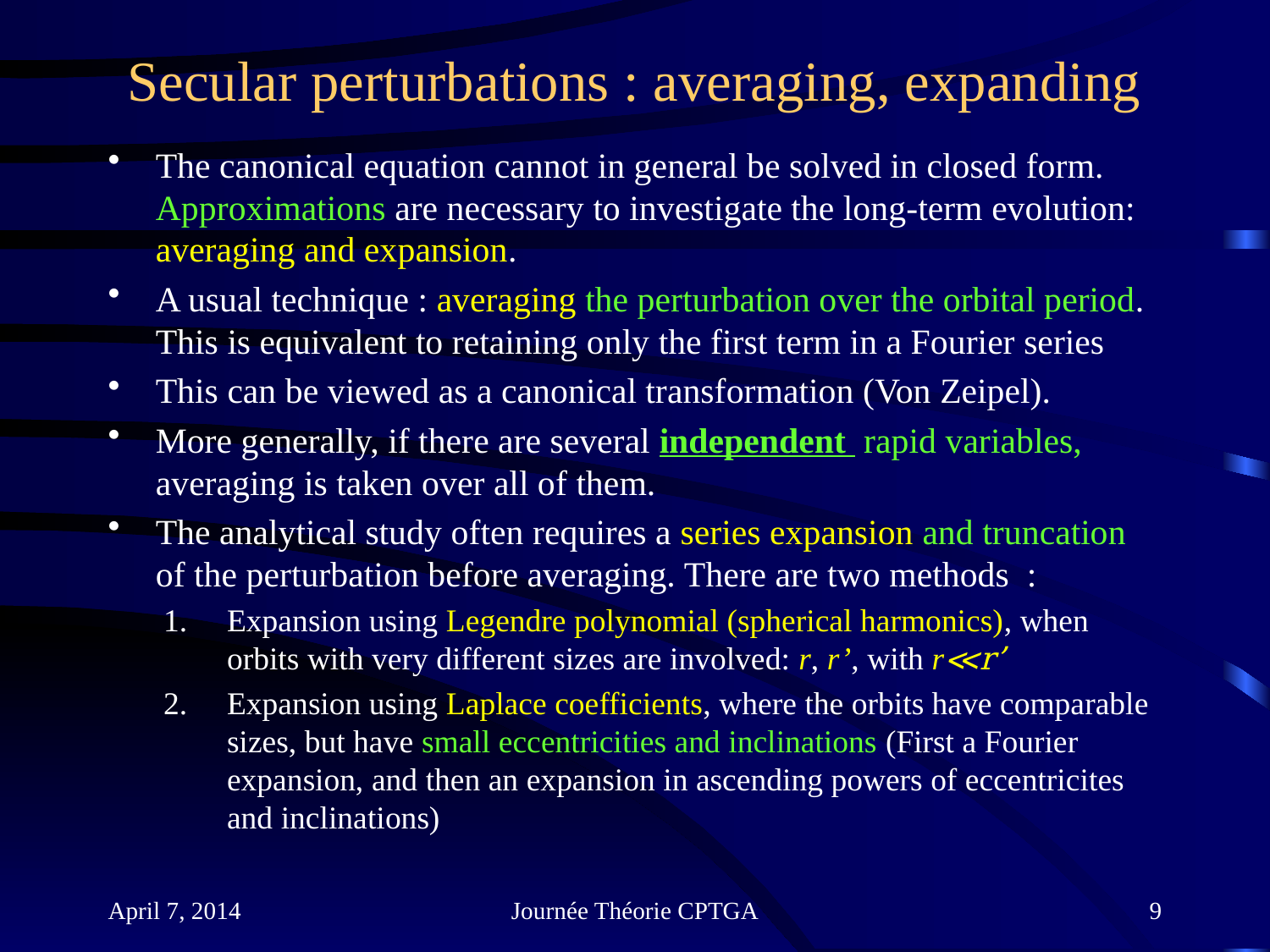

# Secular perturbations : averaging, expanding
The canonical equation cannot in general be solved in closed form. Approximations are necessary to investigate the long-term evolution: averaging and expansion.
A usual technique : averaging the perturbation over the orbital period. This is equivalent to retaining only the first term in a Fourier series
This can be viewed as a canonical transformation (Von Zeipel).
More generally, if there are several independent  rapid variables,  averaging is taken over all of them.
The analytical study often requires a series expansion and truncation of the perturbation before averaging. There are two methods  :
Expansion using Legendre polynomial (spherical harmonics), when orbits with very different sizes are involved: r, r’, with r≪r’
Expansion using Laplace coefficients, where the orbits have comparable sizes, but have small eccentricities and inclinations (First a Fourier expansion, and then an expansion in ascending powers of eccentricites and inclinations)

April 7, 2014
Journée Théorie CPTGA
9